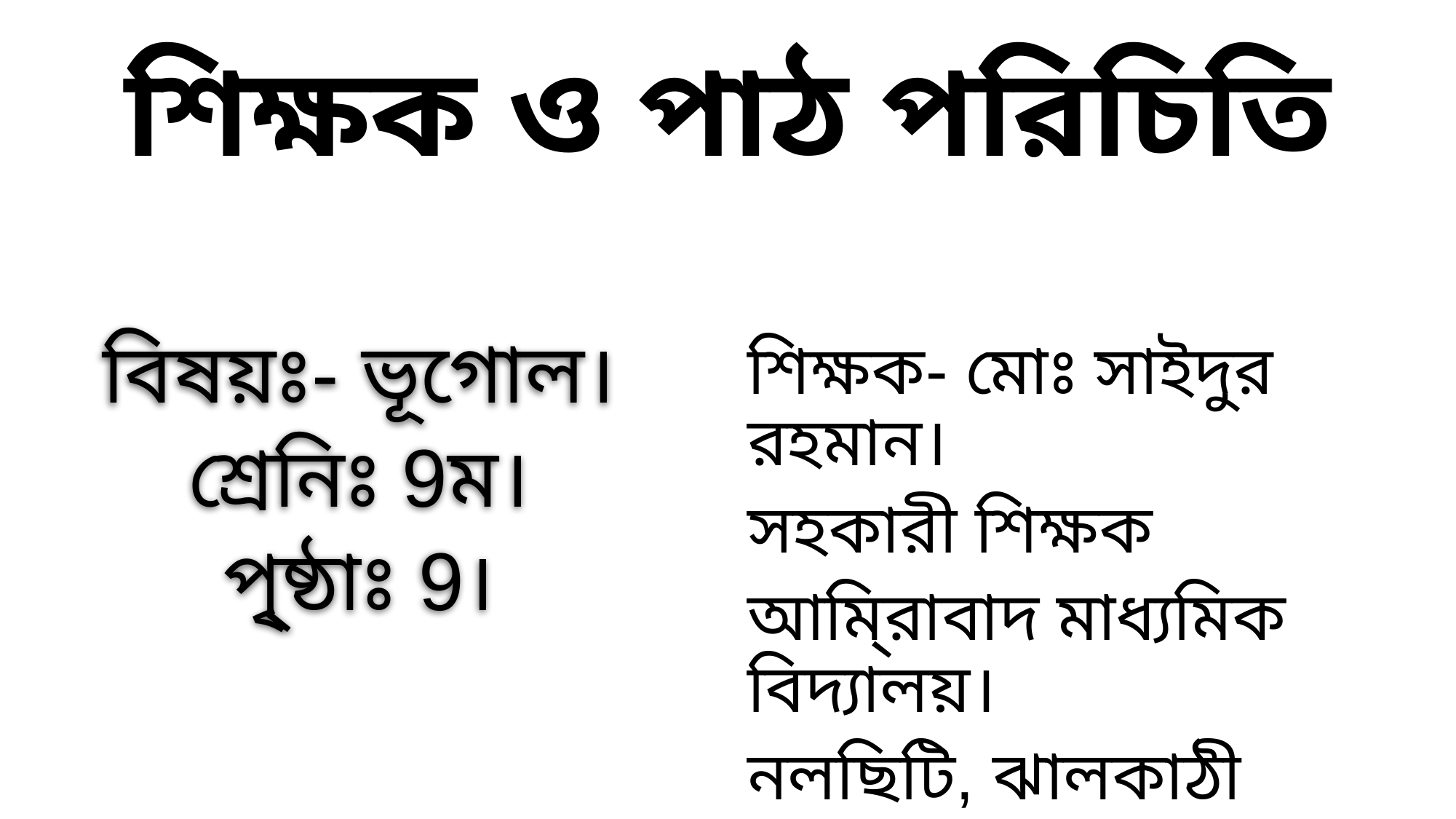

শিক্ষক ও পাঠ পরিচিতি
বিষয়ঃ- ভূগোল।
শ্রেনিঃ 9ম।
পৃ্ষ্ঠাঃ 9।
শিক্ষক- মোঃ সাইদুর রহমান।
সহকারী শিক্ষক
আমি্রাবাদ মাধ্যমিক বিদ্যালয়।
নলছিটি, ঝালকাঠী